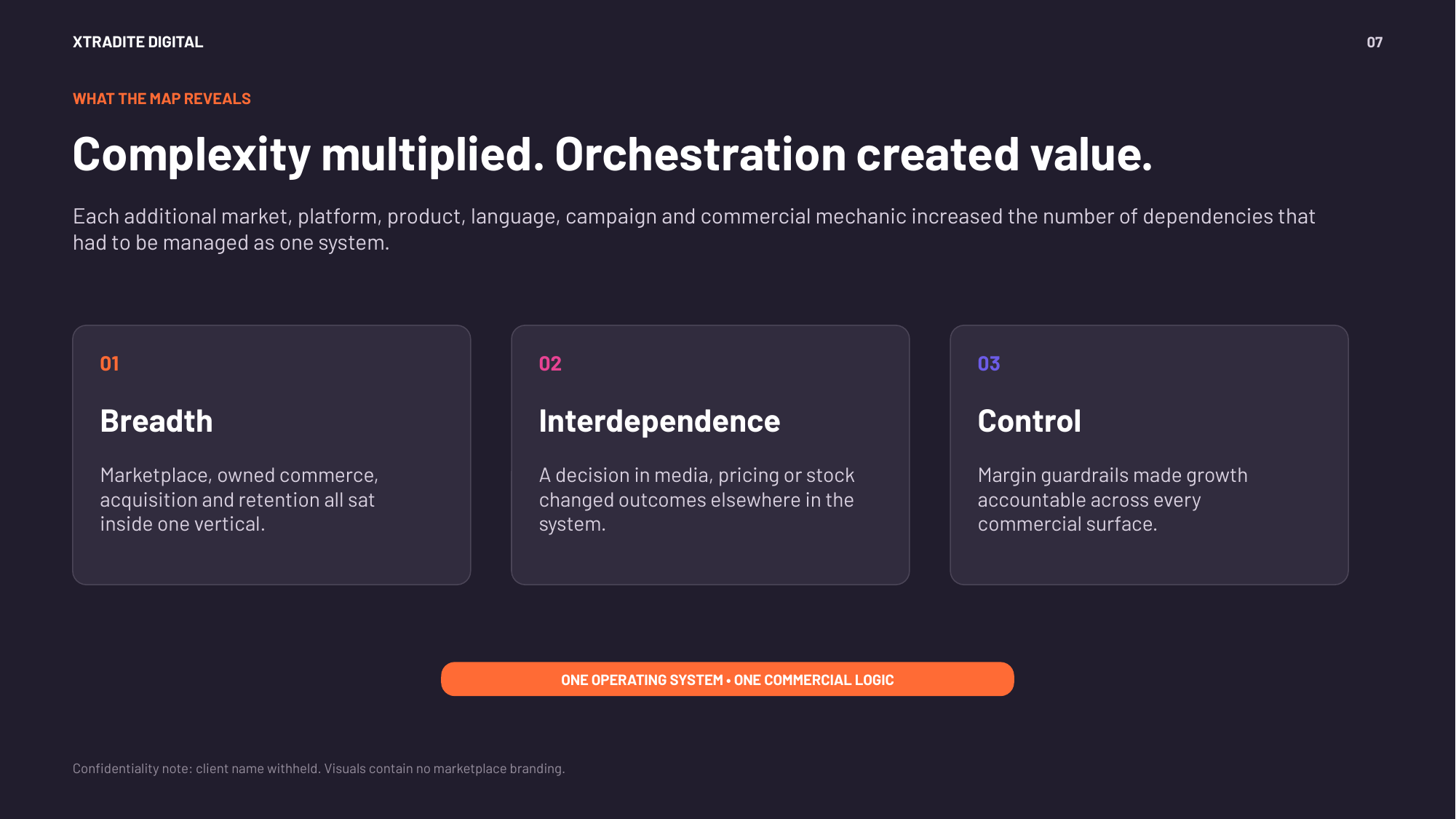

XTRADITE DIGITAL
07
WHAT THE MAP REVEALS
Complexity multiplied. Orchestration created value.
Each additional market, platform, product, language, campaign and commercial mechanic increased the number of dependencies that had to be managed as one system.

01
02
03
Breadth
Interdependence
Control
Marketplace, owned commerce, acquisition and retention all sat inside one vertical.
A decision in media, pricing or stock changed outcomes elsewhere in the system.
Margin guardrails made growth accountable across every commercial surface.

ONE OPERATING SYSTEM • ONE COMMERCIAL LOGIC
Confidentiality note: client name withheld. Visuals contain no marketplace branding.